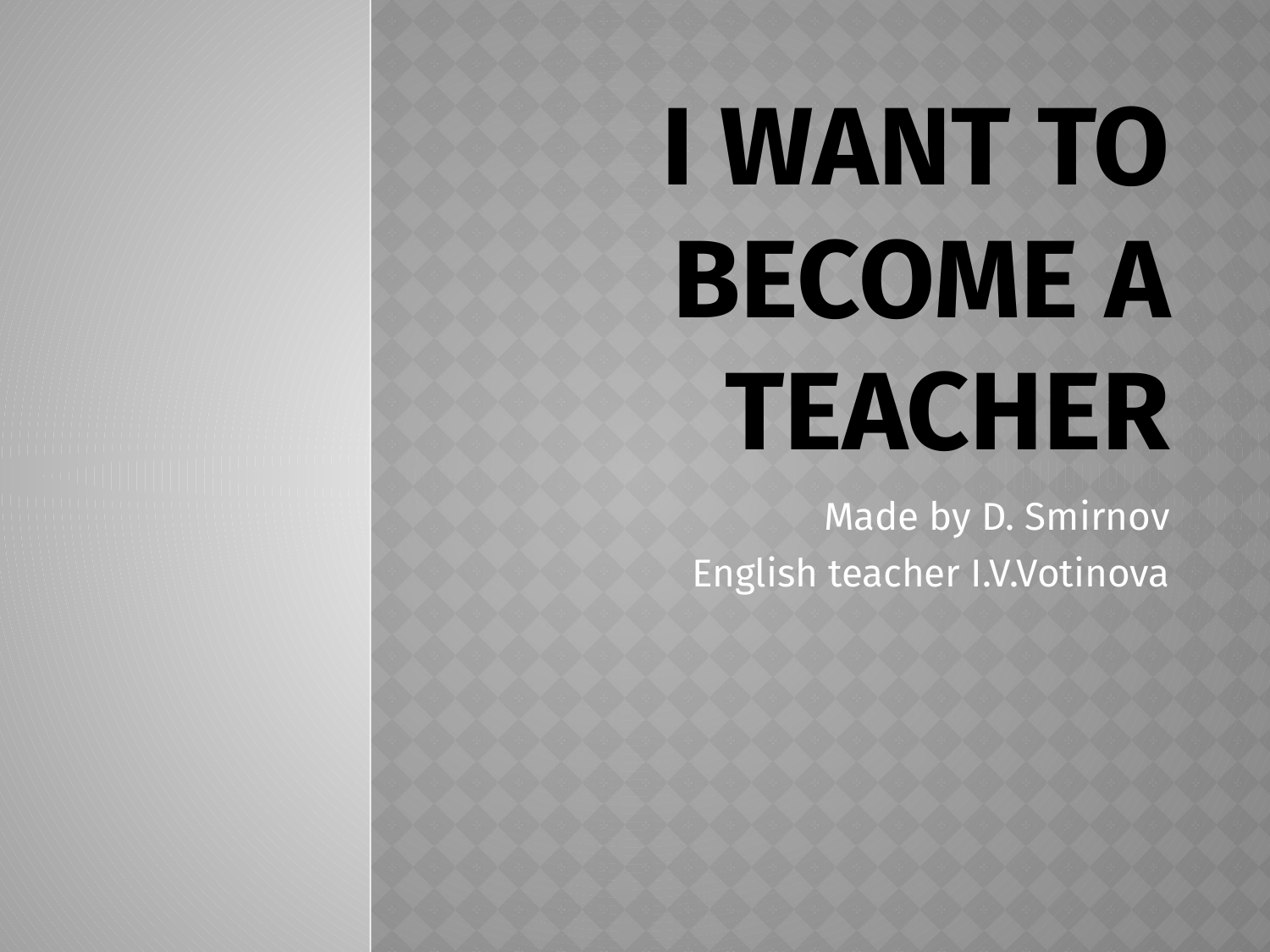

# I Want To Become A Teacher
Made by D. Smirnov
English teacher I.V.Votinova